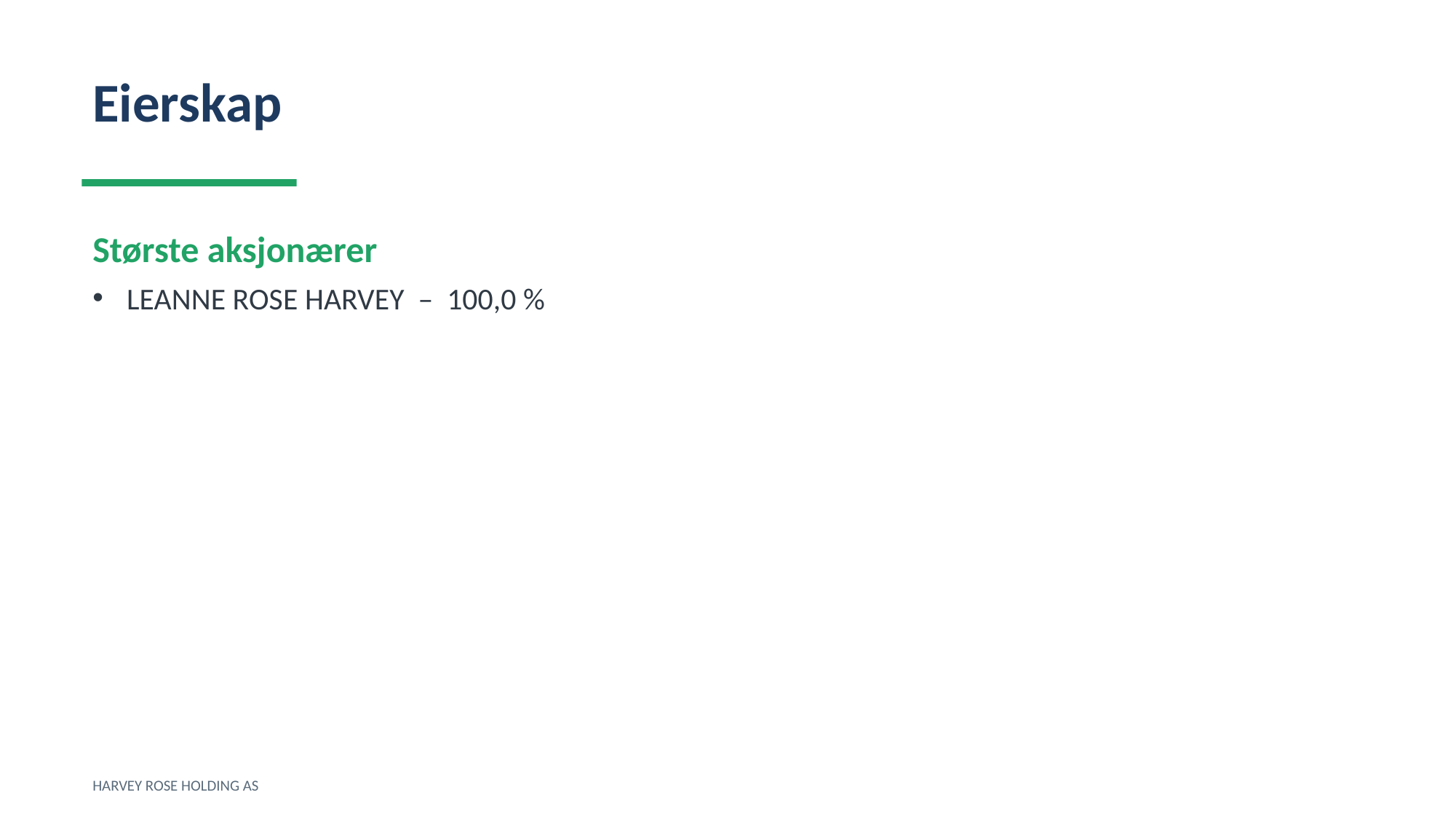

Eierskap

Største aksjonærer
LEANNE ROSE HARVEY  –  100,0 %
HARVEY ROSE HOLDING AS